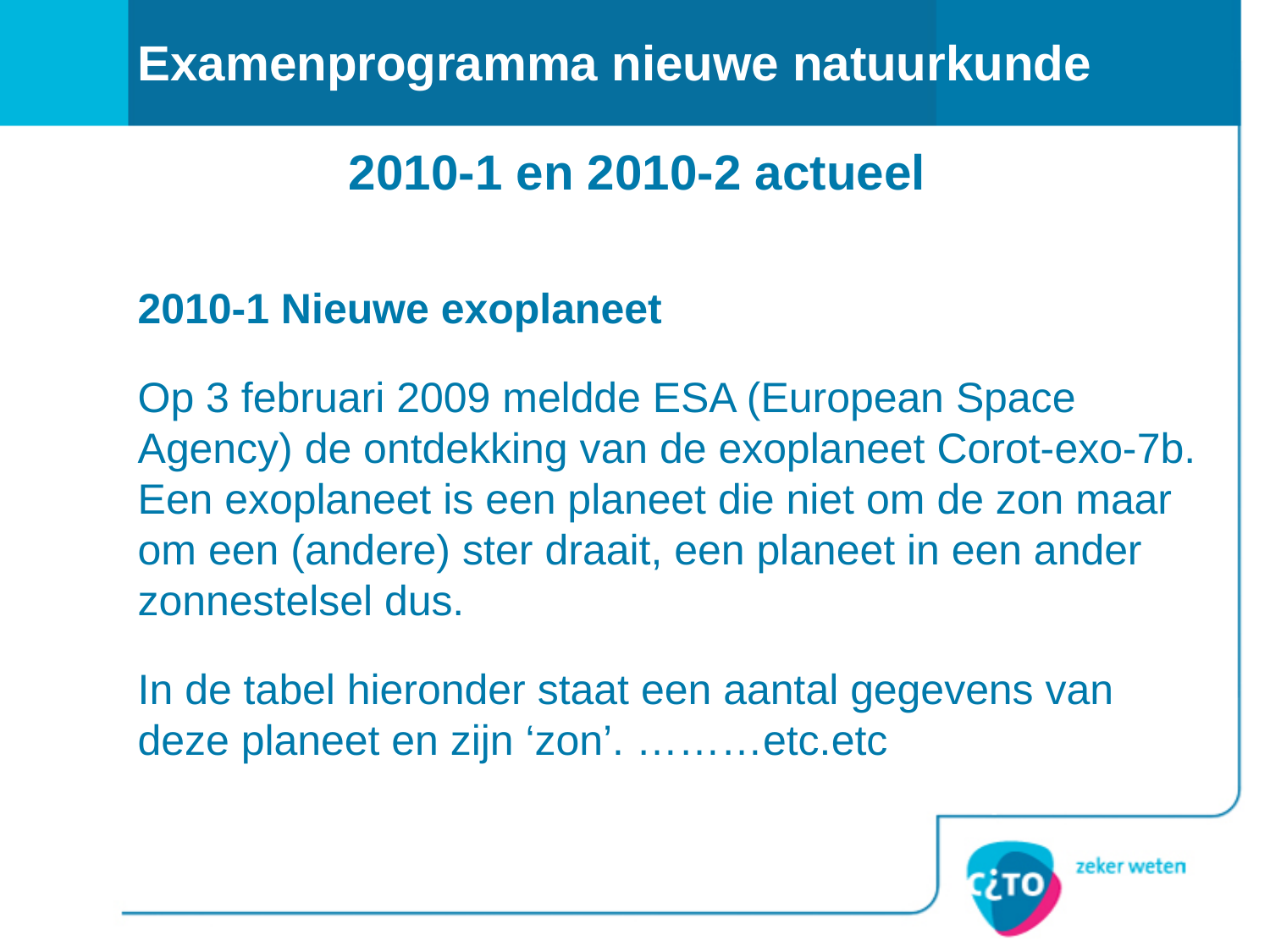

# Examenprogramma nieuwe natuurkunde
2010-1 en 2010-2 actueel

2010-1 Nieuwe exoplaneet

Op 3 februari 2009 meldde ESA (European Space Agency) de ontdekking van de exoplaneet Corot-exo-7b. Een exoplaneet is een planeet die niet om de zon maar om een (andere) ster draait, een planeet in een ander zonnestelsel dus.

In de tabel hieronder staat een aantal gegevens van deze planeet en zijn ‘zon’. ………etc.etc